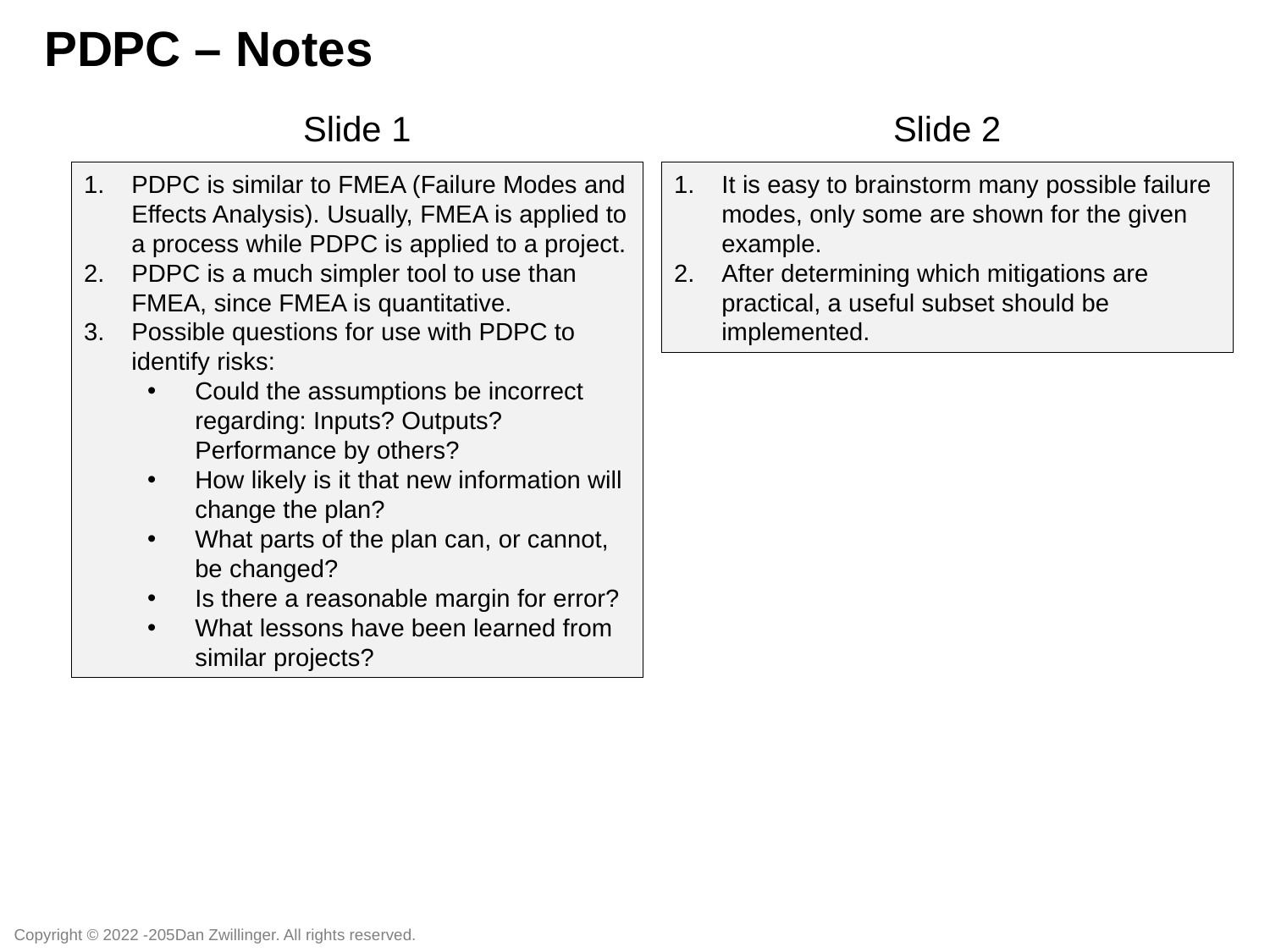

PDPC – Notes
Slide 1
Slide 2
PDPC is similar to FMEA (Failure Modes and Effects Analysis). Usually, FMEA is applied to a process while PDPC is applied to a project.
PDPC is a much simpler tool to use than FMEA, since FMEA is quantitative.
Possible questions for use with PDPC to identify risks:
Could the assumptions be incorrect regarding: Inputs? Outputs? Performance by others?
How likely is it that new information will change the plan?
What parts of the plan can, or cannot, be changed?
Is there a reasonable margin for error?
What lessons have been learned from similar projects?
It is easy to brainstorm many possible failure modes, only some are shown for the given example.
After determining which mitigations are practical, a useful subset should be implemented.
Copyright © 2022 -205Dan Zwillinger. All rights reserved.